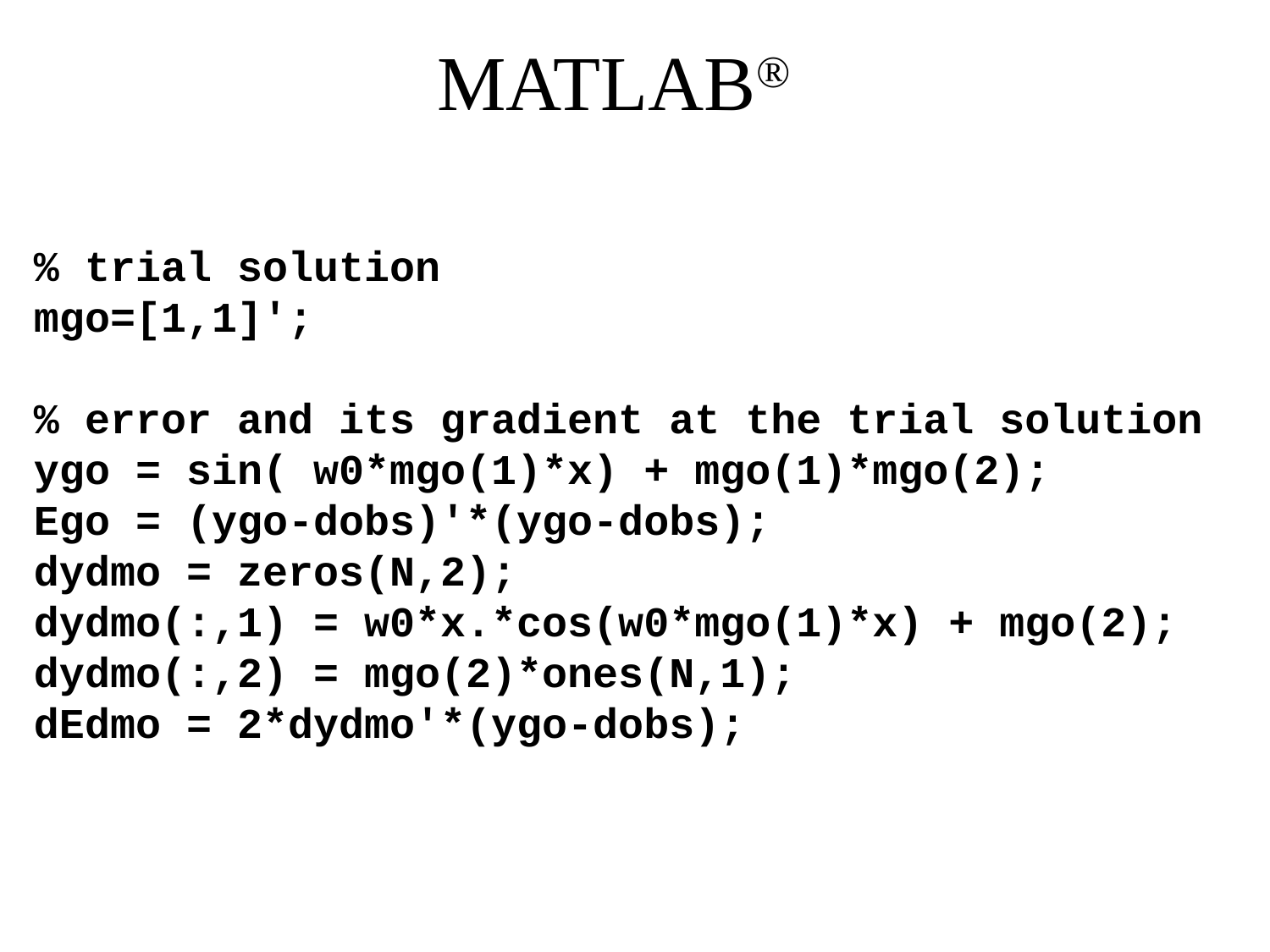

# MATLAB®
% trial solution
mgo=[1,1]';

% error and its gradient at the trial solution
ygo = sin( w0*mgo(1)*x) + mgo(1)*mgo(2);
Ego = (ygo-dobs)'*(ygo-dobs);
dydmo = zeros(N,2);
dydmo(:,1) = w0*x.*cos(w0*mgo(1)*x) + mgo(2);
dydmo(:,2) = mgo(2)*ones(N,1);
dEdmo = 2*dydmo'*(ygo-dobs);